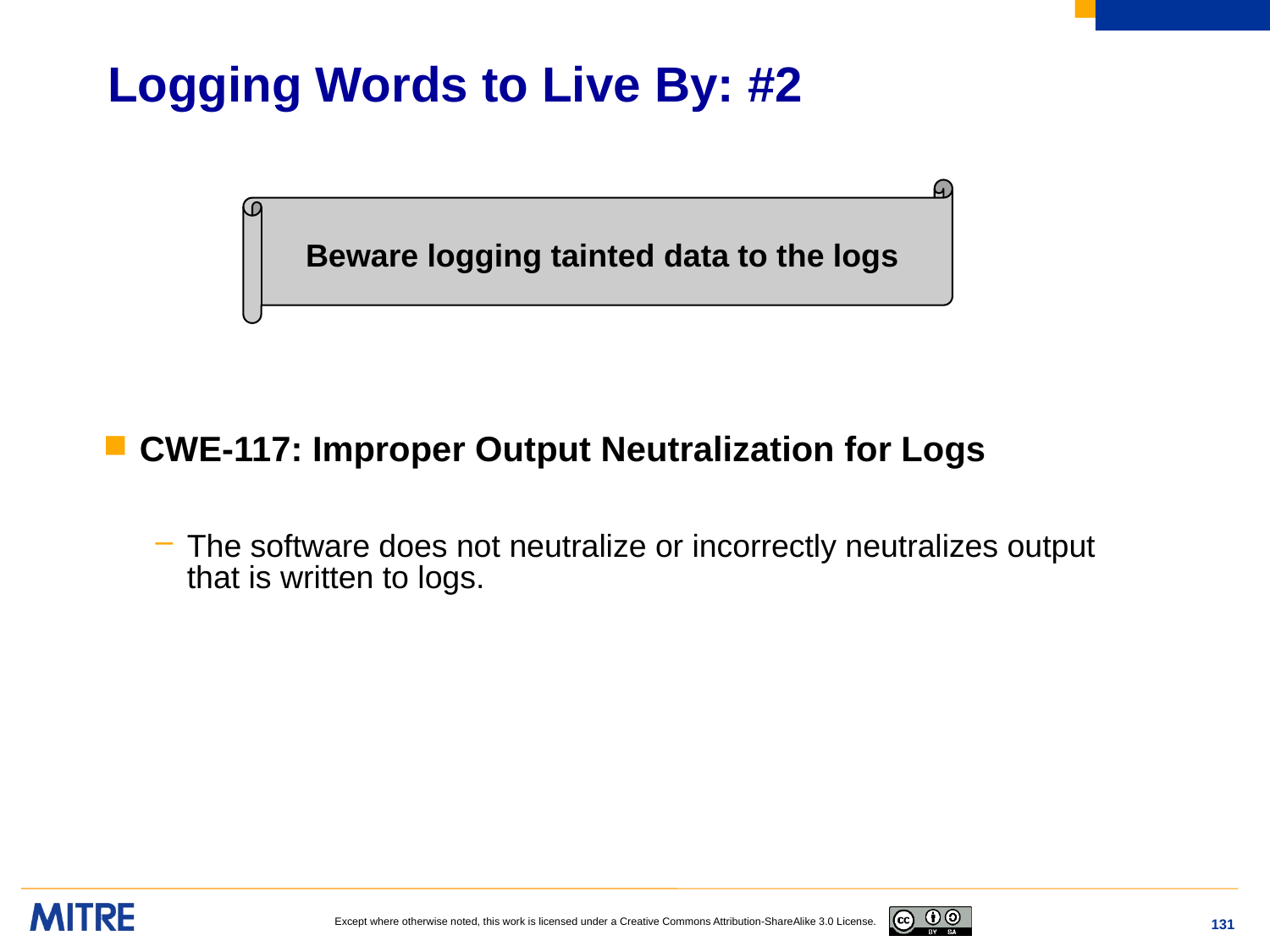

# Logging Words to Live By: #2

CWE-117: Improper Output Neutralization for Logs

The software does not neutralize or incorrectly neutralizes output that is written to logs.
Beware logging tainted data to the logs
131